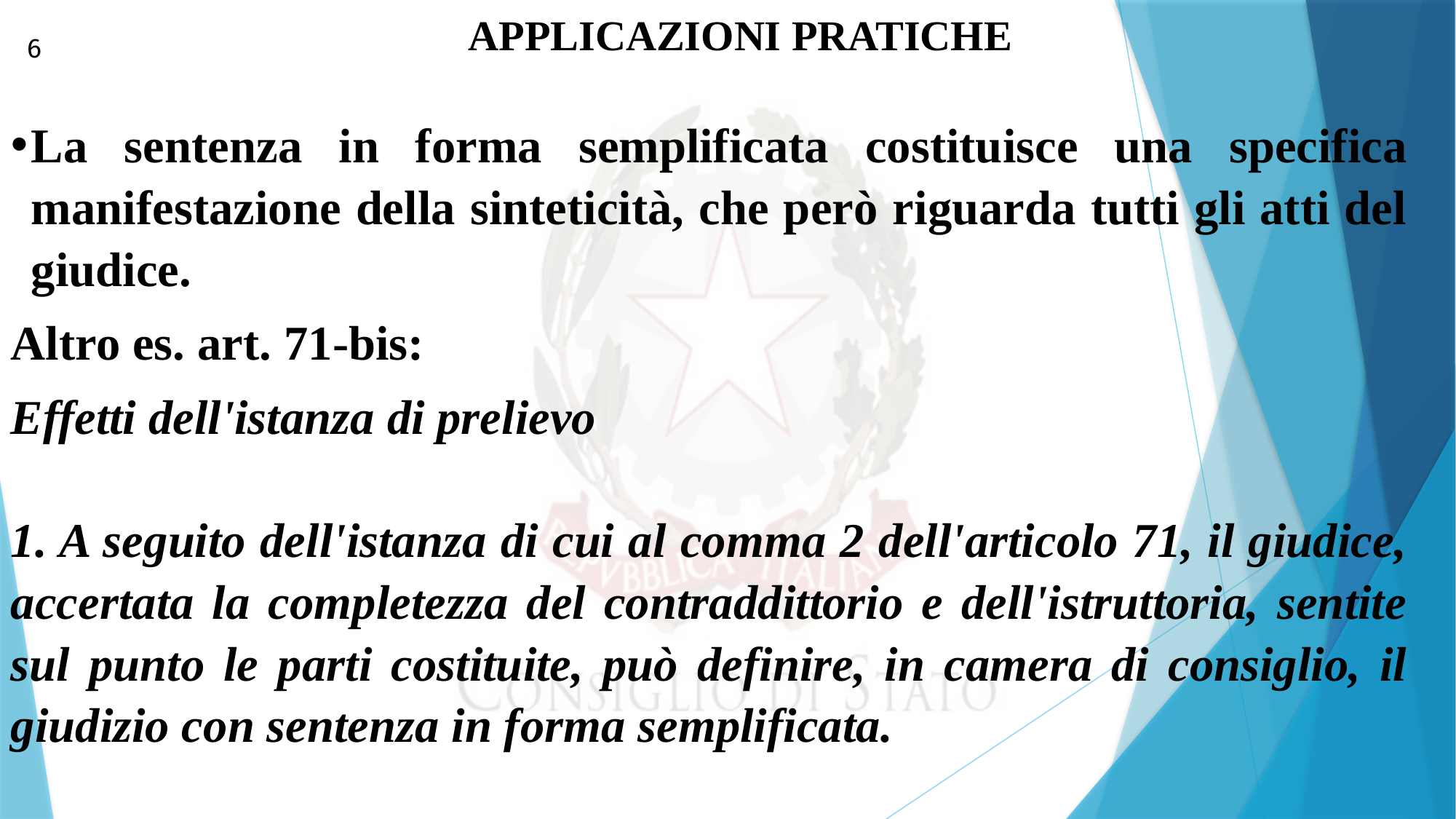

APPLICAZIONI PRATICHE
6
La sentenza in forma semplificata costituisce una specifica manifestazione della sinteticità, che però riguarda tutti gli atti del giudice.
Altro es. art. 71-bis:
Effetti dell'istanza di prelievo

1. A seguito dell'istanza di cui al comma 2 dell'articolo 71, il giudice, accertata la completezza del contraddittorio e dell'istruttoria, sentite sul punto le parti costituite, può definire, in camera di consiglio, il giudizio con sentenza in forma semplificata.